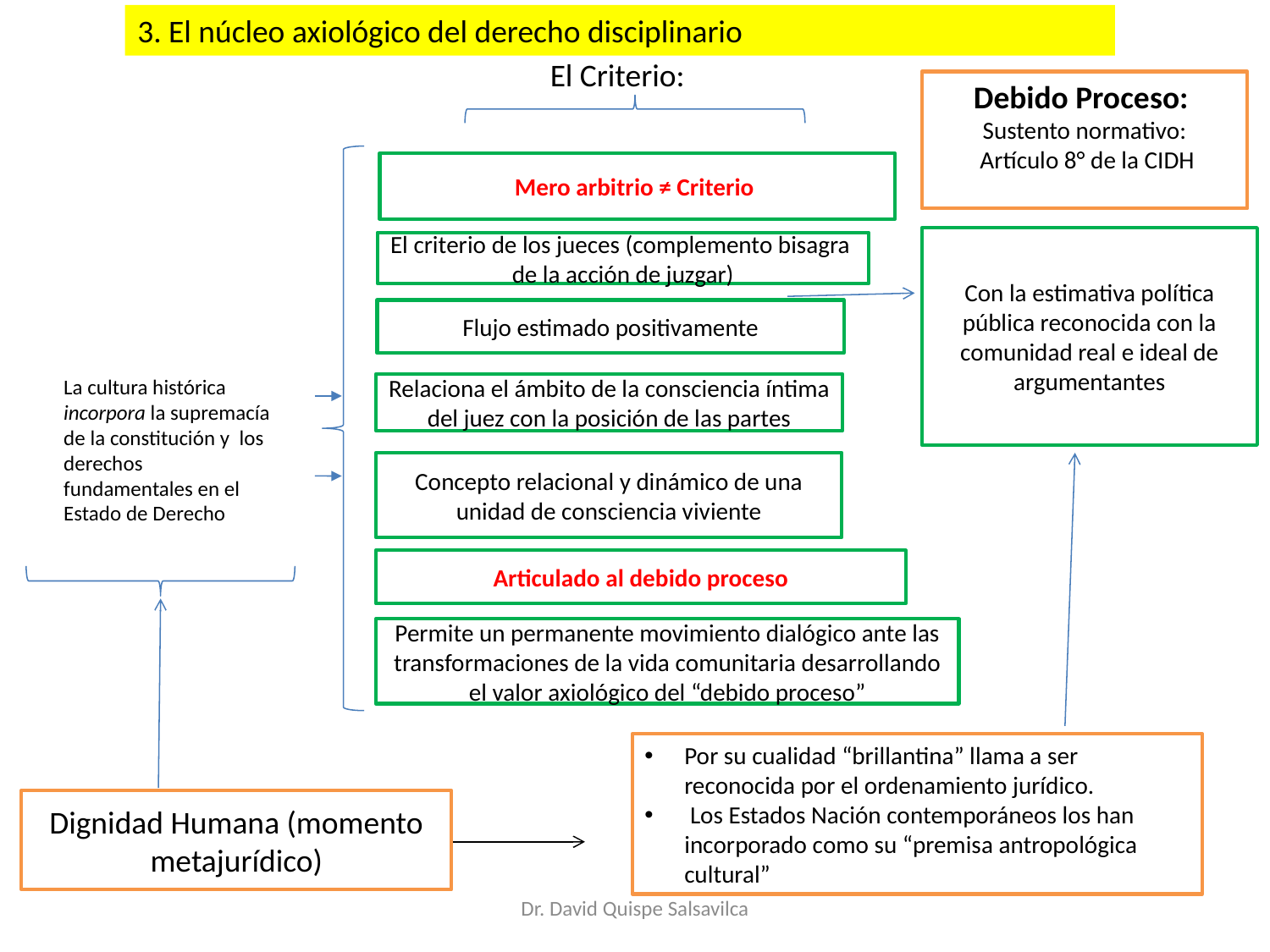

3. El núcleo axiológico del derecho disciplinario
El Criterio:
Debido Proceso:
Sustento normativo:
 Artículo 8° de la CIDH

Mero arbitrio ≠ Criterio
Con la estimativa política pública reconocida con la comunidad real e ideal de argumentantes
El criterio de los jueces (complemento bisagra  de la acción de juzgar)
Flujo estimado positivamente
La cultura histórica incorpora la supremacía de la constitución y  los derechos fundamentales en el Estado de Derecho
Relaciona el ámbito de la consciencia íntima del juez con la posición de las partes

Concepto relacional y dinámico de una unidad de consciencia viviente
Articulado al debido proceso
Permite un permanente movimiento dialógico ante las transformaciones de la vida comunitaria desarrollando el valor axiológico del “debido proceso”
Por su cualidad “brillantina” llama a ser reconocida por el ordenamiento jurídico.
 Los Estados Nación contemporáneos los han incorporado como su “premisa antropológica cultural”
Dignidad Humana (momento metajurídico)
Dr. David Quispe Salsavilca